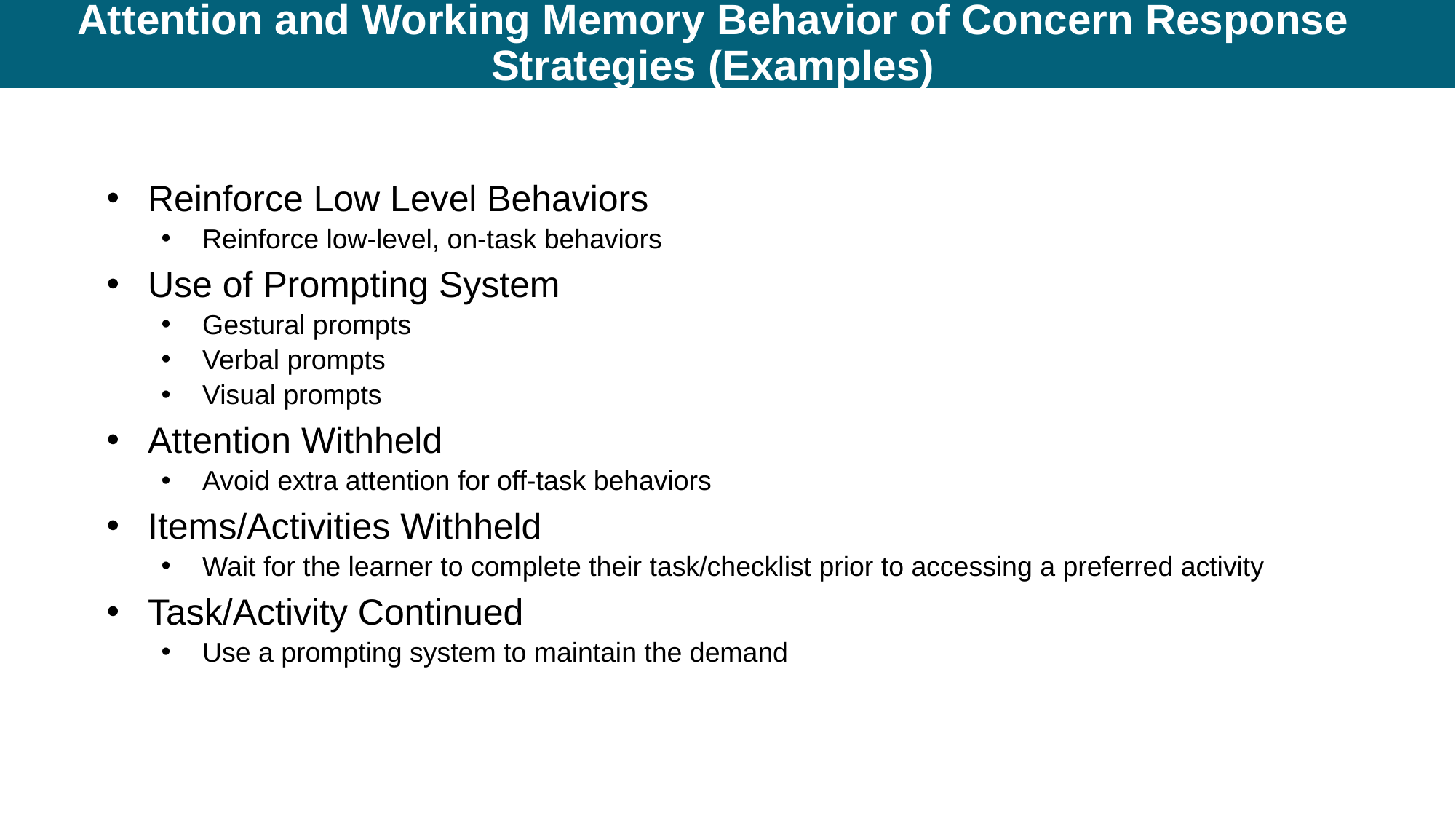

# Attention and Working Memory Behavior of Concern Response Strategies (Examples)
Reinforce Low Level Behaviors
Reinforce low-level, on-task behaviors
Use of Prompting System
Gestural prompts
Verbal prompts
Visual prompts
Attention Withheld
Avoid extra attention for off-task behaviors
Items/Activities Withheld
Wait for the learner to complete their task/checklist prior to accessing a preferred activity
Task/Activity Continued
Use a prompting system to maintain the demand